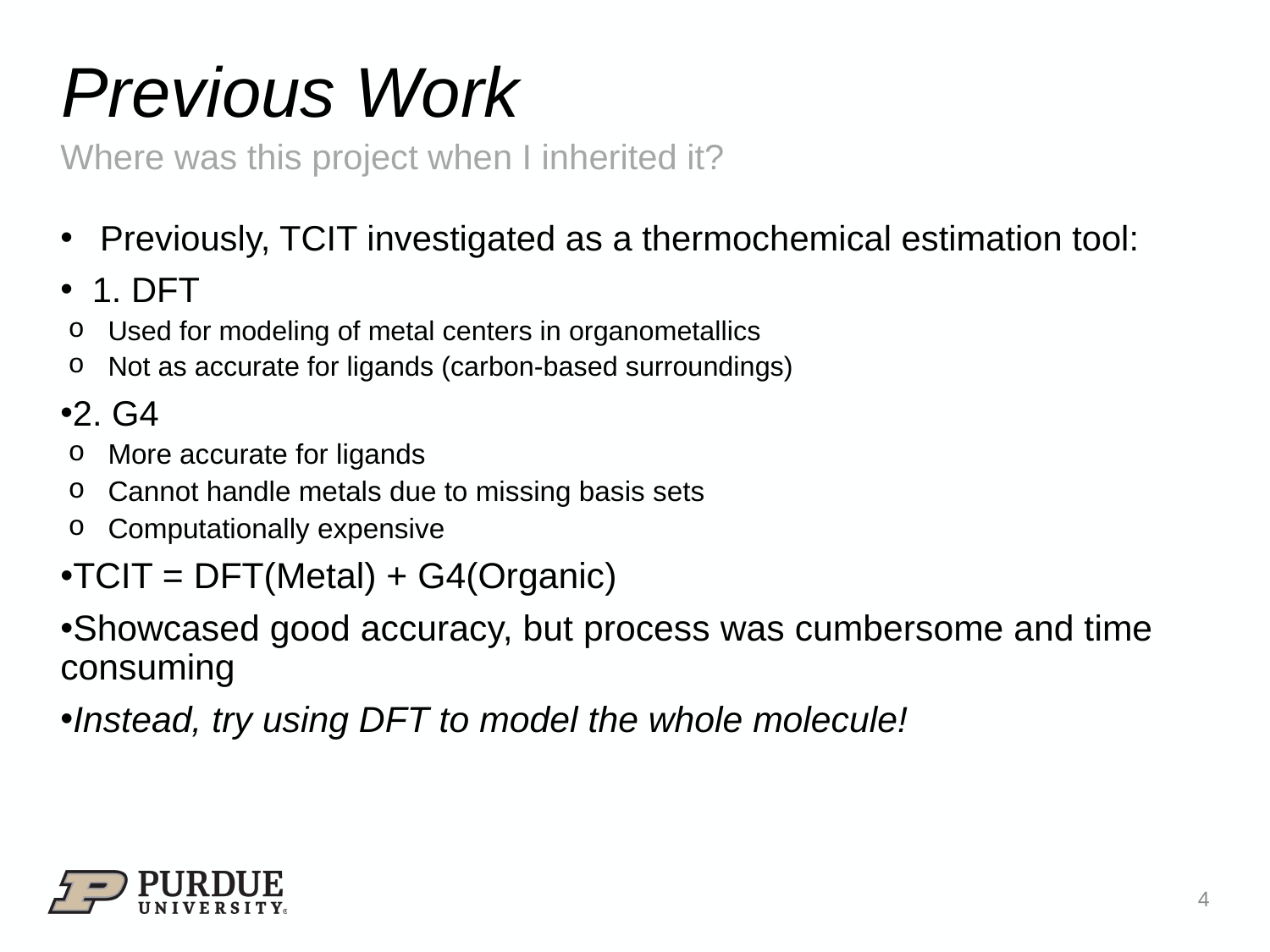

# Previous Work
Where was this project when I inherited it?

Previously, TCIT investigated as a thermochemical estimation tool:
  1. DFT
Used for modeling of metal centers in organometallics
Not as accurate for ligands (carbon-based surroundings)
2. G4
More accurate for ligands
Cannot handle metals due to missing basis sets
Computationally expensive
TCIT = DFT(Metal) + G4(Organic)
Showcased good accuracy, but process was cumbersome and time consuming
Instead, try using DFT to model the whole molecule!

4